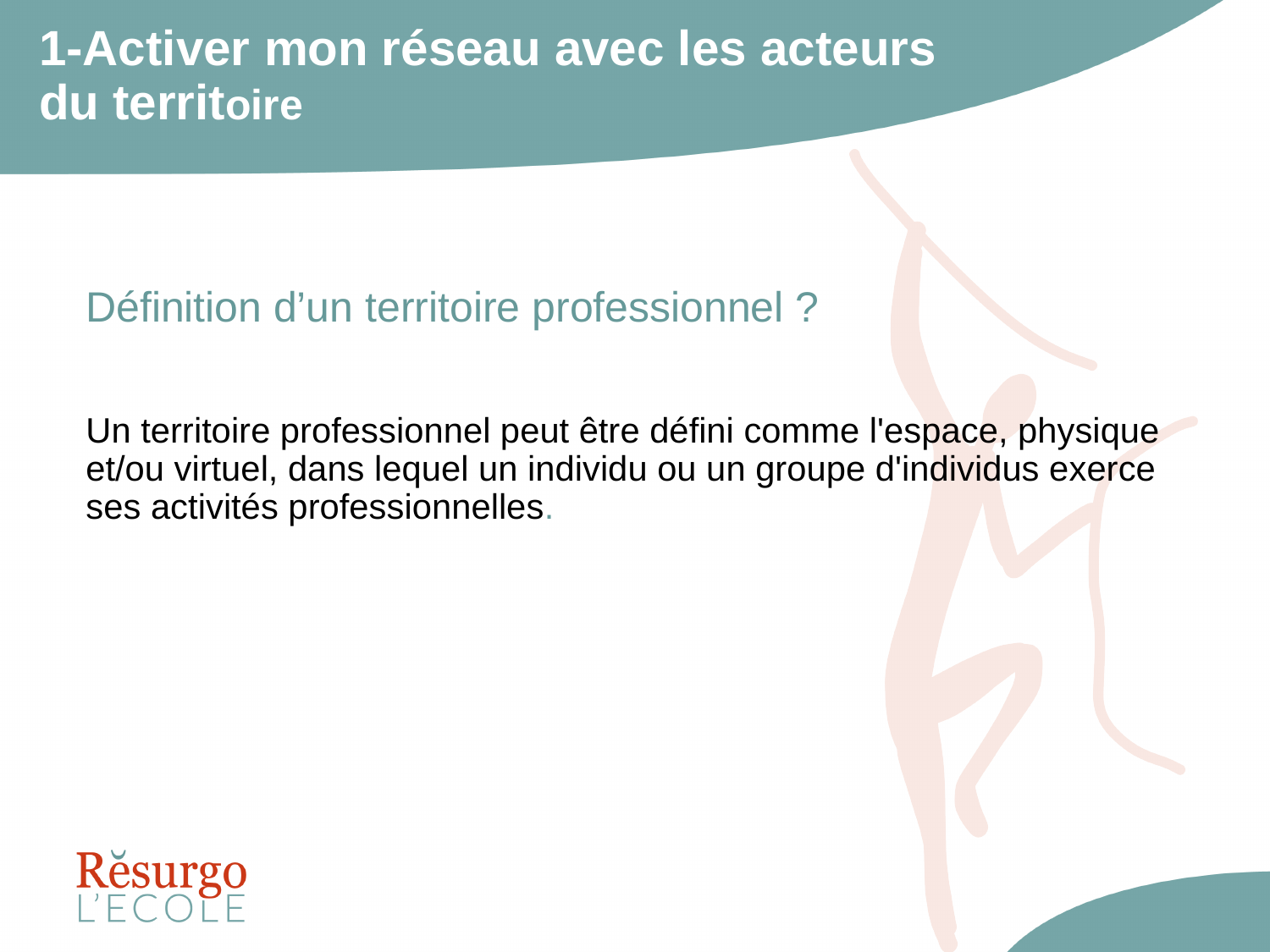

# 1-Activer mon réseau avec les acteurs du territoire

Définition d’un territoire professionnel ?

Un territoire professionnel peut être défini comme l'espace, physique et/ou virtuel, dans lequel un individu ou un groupe d'individus exerce ses activités professionnelles.